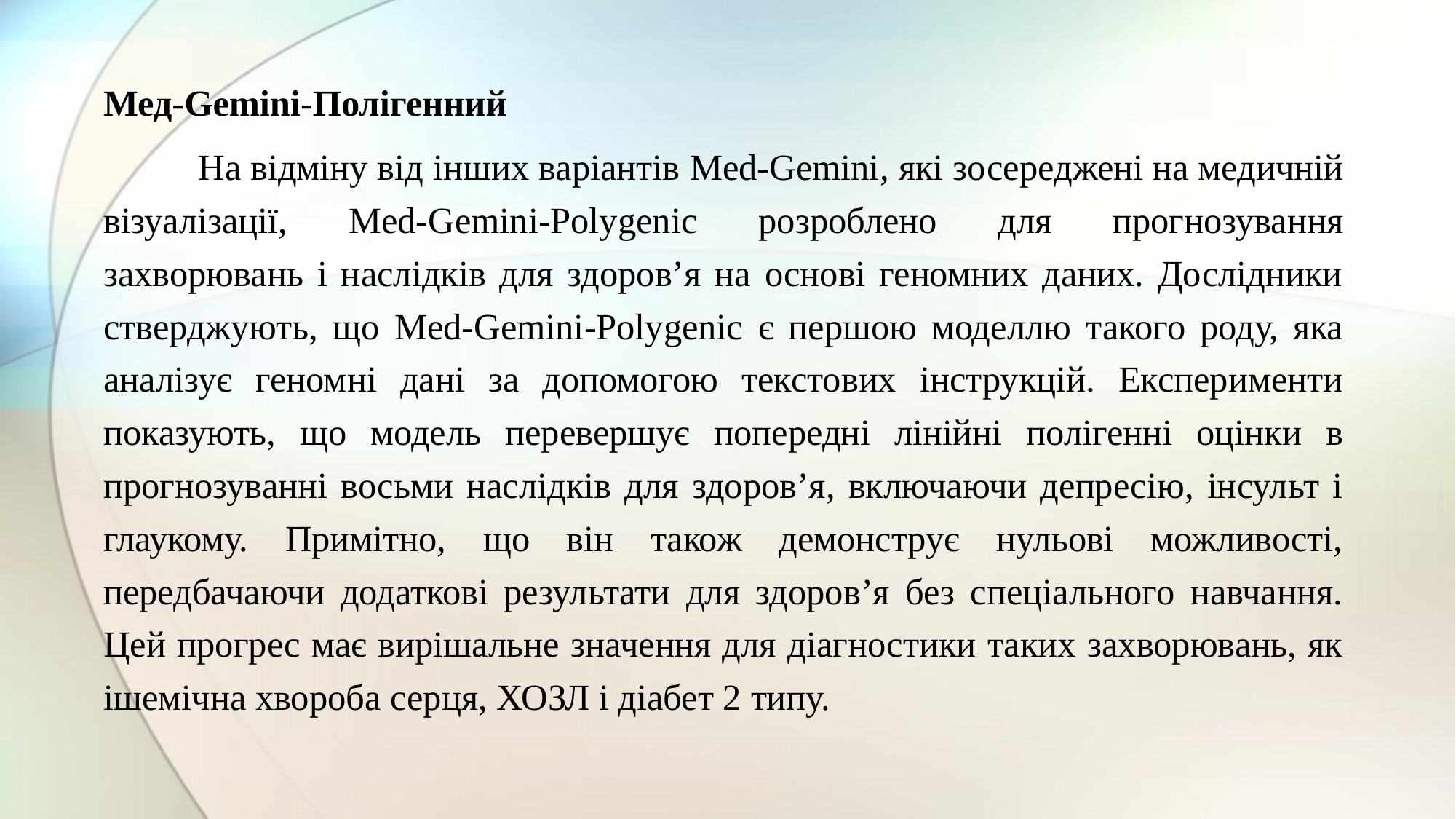

Мед-Gemini-Полігенний
	На відміну від інших варіантів Med-Gemini, які зосереджені на медичній візуалізації, Med-Gemini-Polygenic розроблено для прогнозування захворювань і наслідків для здоров’я на основі геномних даних. Дослідники стверджують, що Med-Gemini-Polygenic є першою моделлю такого роду, яка аналізує геномні дані за допомогою текстових інструкцій. Експерименти показують, що модель перевершує попередні лінійні полігенні оцінки в прогнозуванні восьми наслідків для здоров’я, включаючи депресію, інсульт і глаукому. Примітно, що він також демонструє нульові можливості, передбачаючи додаткові результати для здоров’я без спеціального навчання. Цей прогрес має вирішальне значення для діагностики таких захворювань, як ішемічна хвороба серця, ХОЗЛ і діабет 2 типу.